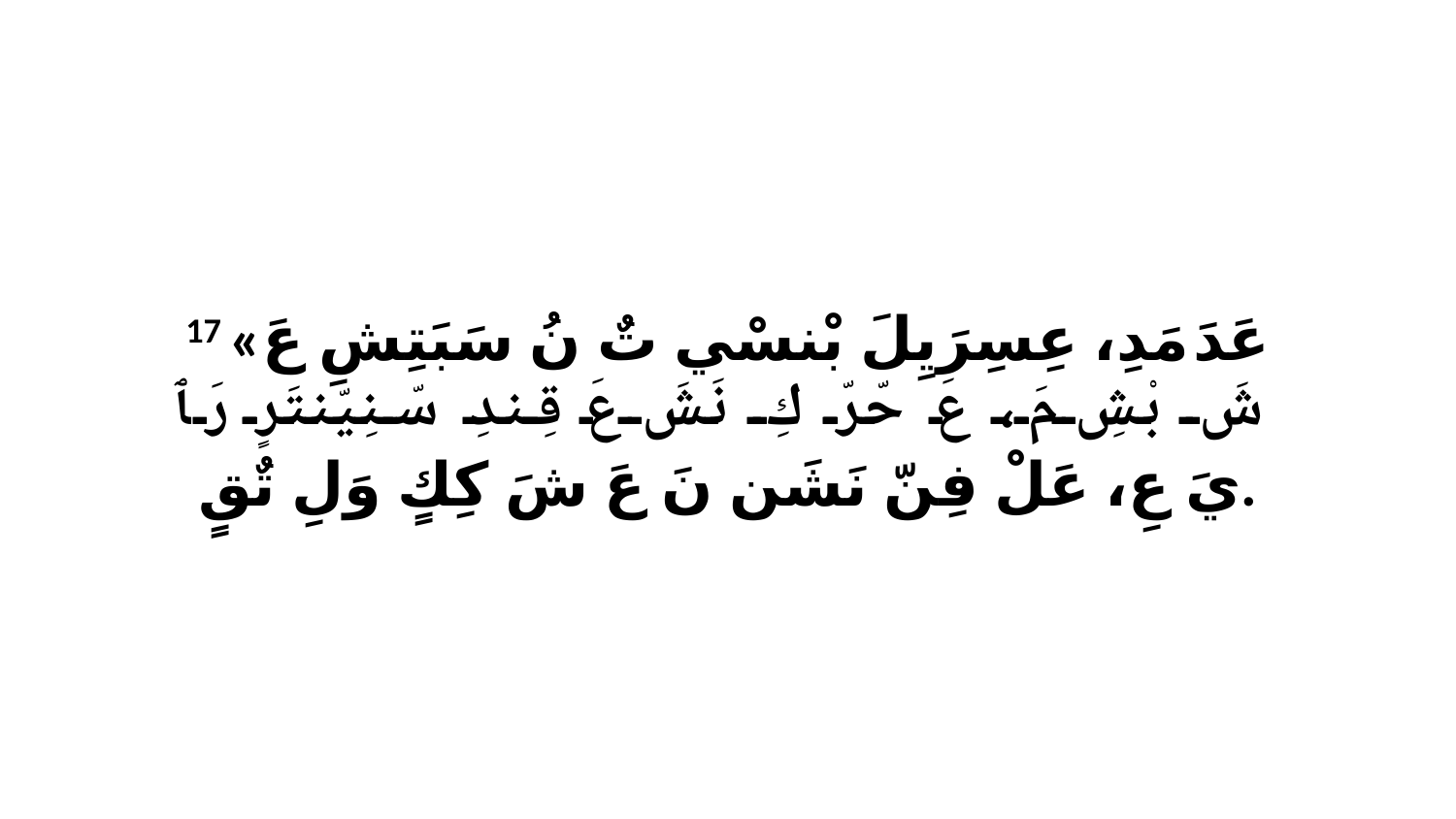

17 «عَدَ مَدِ، عِسِرَيِلَ بْنسْي تٌ نُ سَبَتِشِ عَ شَ بْشِ مَ، عَ حّرّ كِ نَشَ عَ قِندِ سّنِيّنتَرٍ رَ ﭑ يَ عِ، عَلْ فِنّ نَشَن نَ عَ شَ كِكٍ وَلِ تٌقٍ.